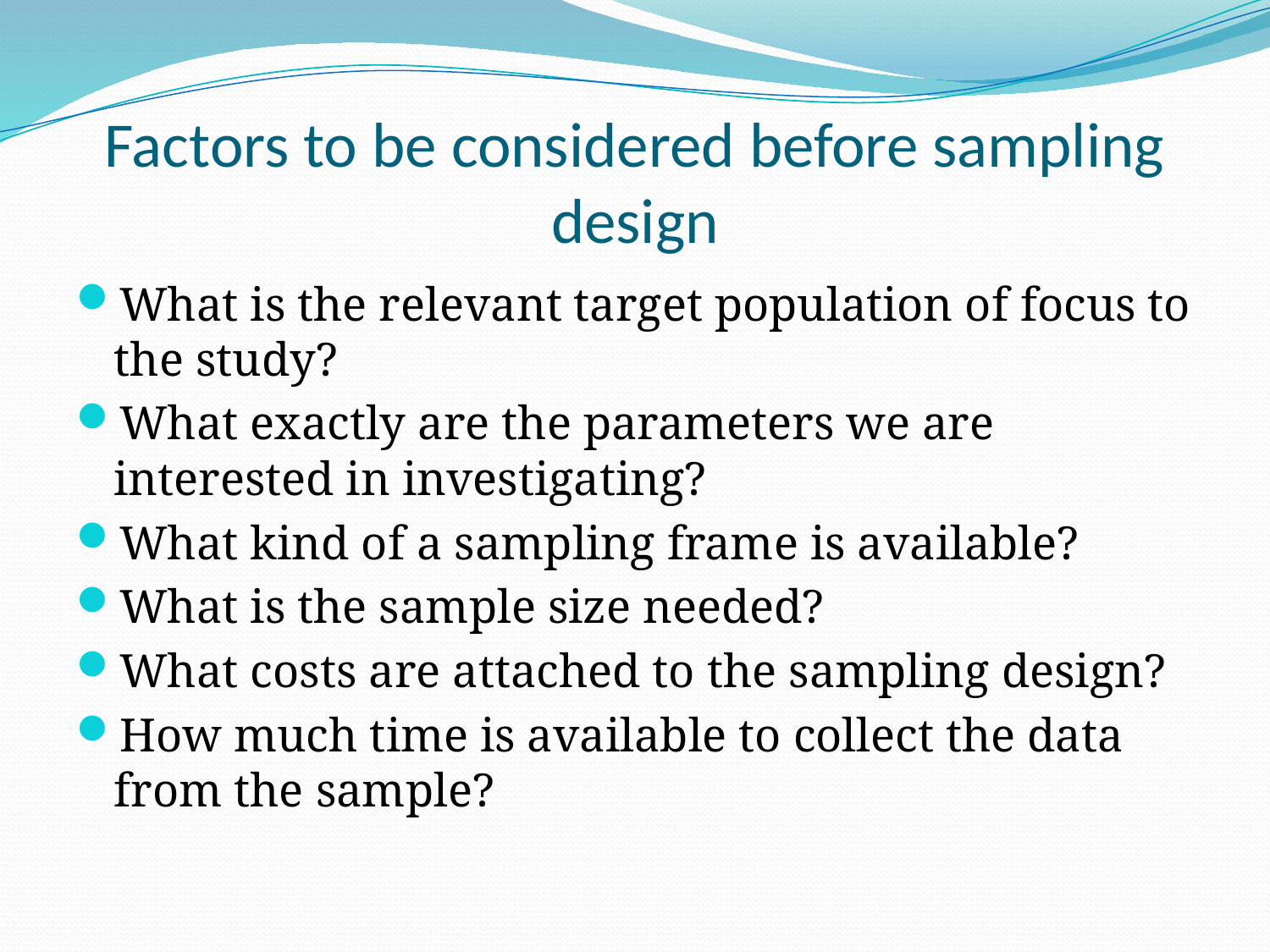

# Factors to be considered before sampling design
What is the relevant target population of focus to the study?
What exactly are the parameters we are interested in investigating?
What kind of a sampling frame is available?
What is the sample size needed?
What costs are attached to the sampling design?
How much time is available to collect the data from the sample?